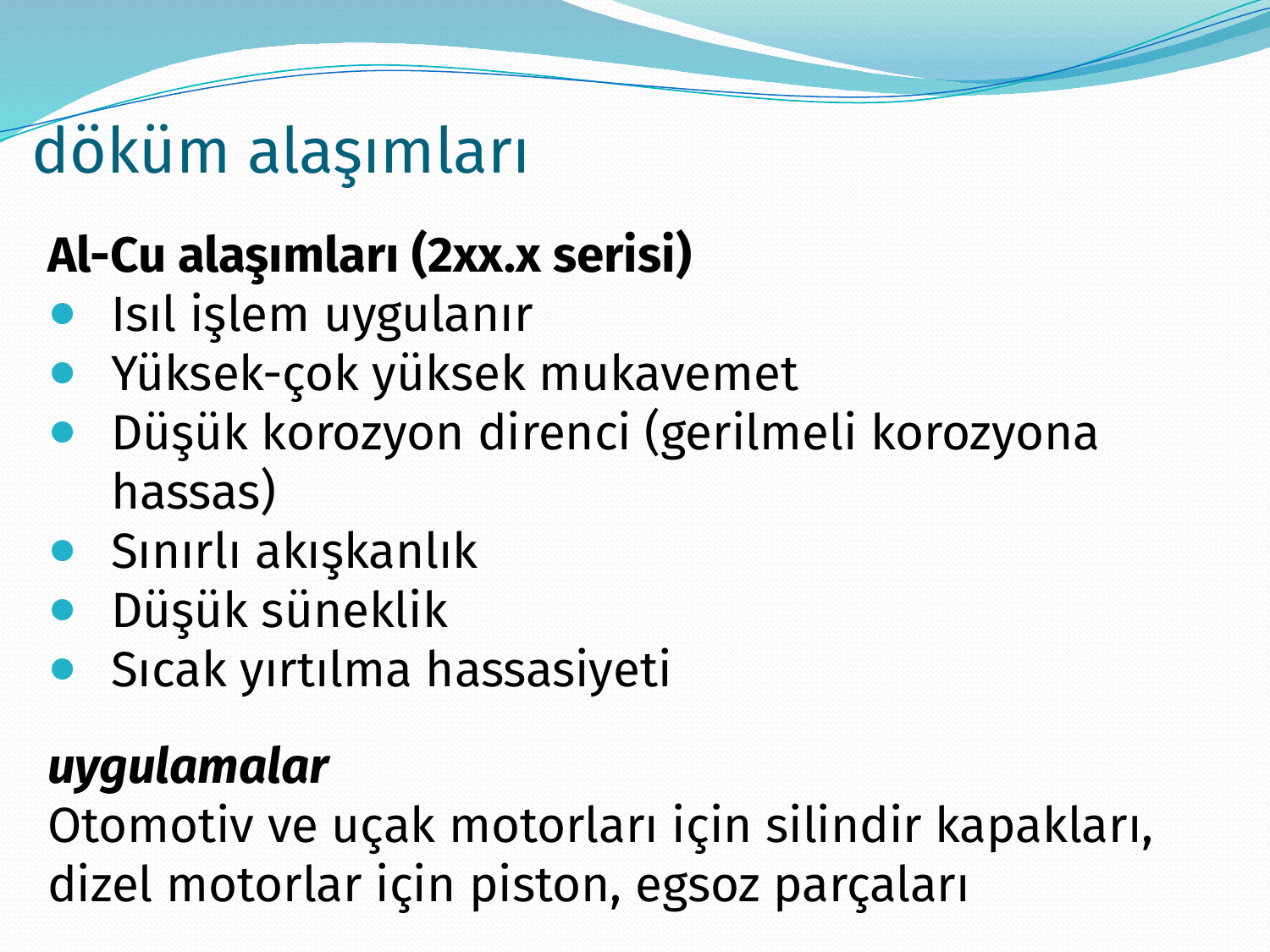

# döküm alaşımları
Al-Cu alaşımları (2xx.x serisi)
Isıl işlem uygulanır
Yüksek-çok yüksek mukavemet
Düşük korozyon direnci (gerilmeli korozyona hassas)
Sınırlı akışkanlık
Düşük süneklik
Sıcak yırtılma hassasiyeti

uygulamalar
Otomotiv ve uçak motorları için silindir kapakları, dizel motorlar için piston, egsoz parçaları